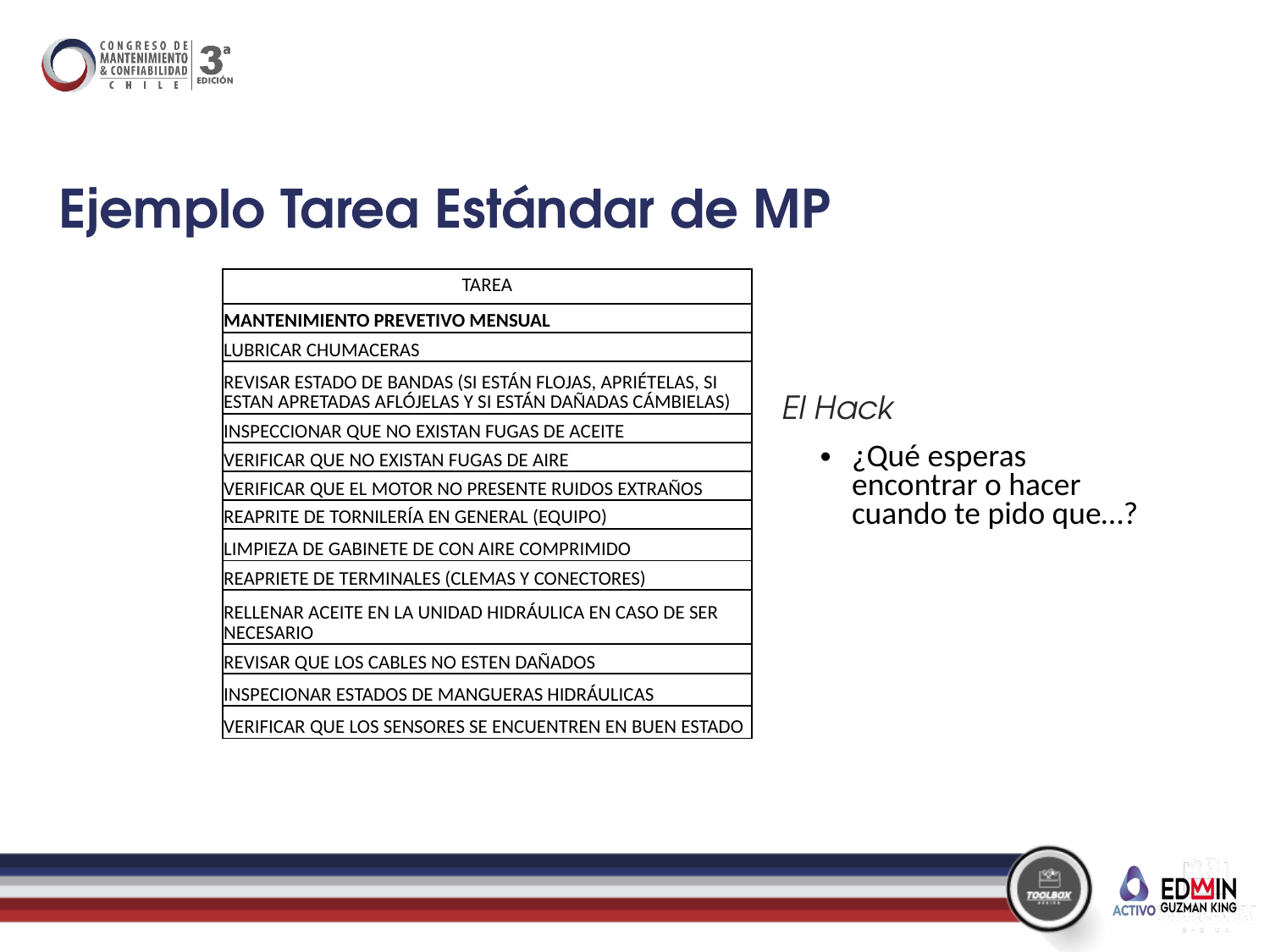

# Ejemplo Tarea Estándar de MP
| TAREA |
| --- |
| MANTENIMIENTO PREVETIVO MENSUAL |
| LUBRICAR CHUMACERAS |
| REVISAR ESTADO DE BANDAS (SI ESTÁN FLOJAS, APRIÉTELAS, SI ESTAN APRETADAS AFLÓJELAS Y SI ESTÁN DAÑADAS CÁMBIELAS) |
| INSPECCIONAR QUE NO EXISTAN FUGAS DE ACEITE |
| VERIFICAR QUE NO EXISTAN FUGAS DE AIRE |
| VERIFICAR QUE EL MOTOR NO PRESENTE RUIDOS EXTRAÑOS |
| REAPRITE DE TORNILERÍA EN GENERAL (EQUIPO) |
| LIMPIEZA DE GABINETE DE CON AIRE COMPRIMIDO |
| REAPRIETE DE TERMINALES (CLEMAS Y CONECTORES) |
| RELLENAR ACEITE EN LA UNIDAD HIDRÁULICA EN CASO DE SER NECESARIO |
| REVISAR QUE LOS CABLES NO ESTEN DAÑADOS |
| INSPECIONAR ESTADOS DE MANGUERAS HIDRÁULICAS |
| VERIFICAR QUE LOS SENSORES SE ENCUENTREN EN BUEN ESTADO |
El Hack
¿Qué esperas encontrar o hacer cuando te pido que…?